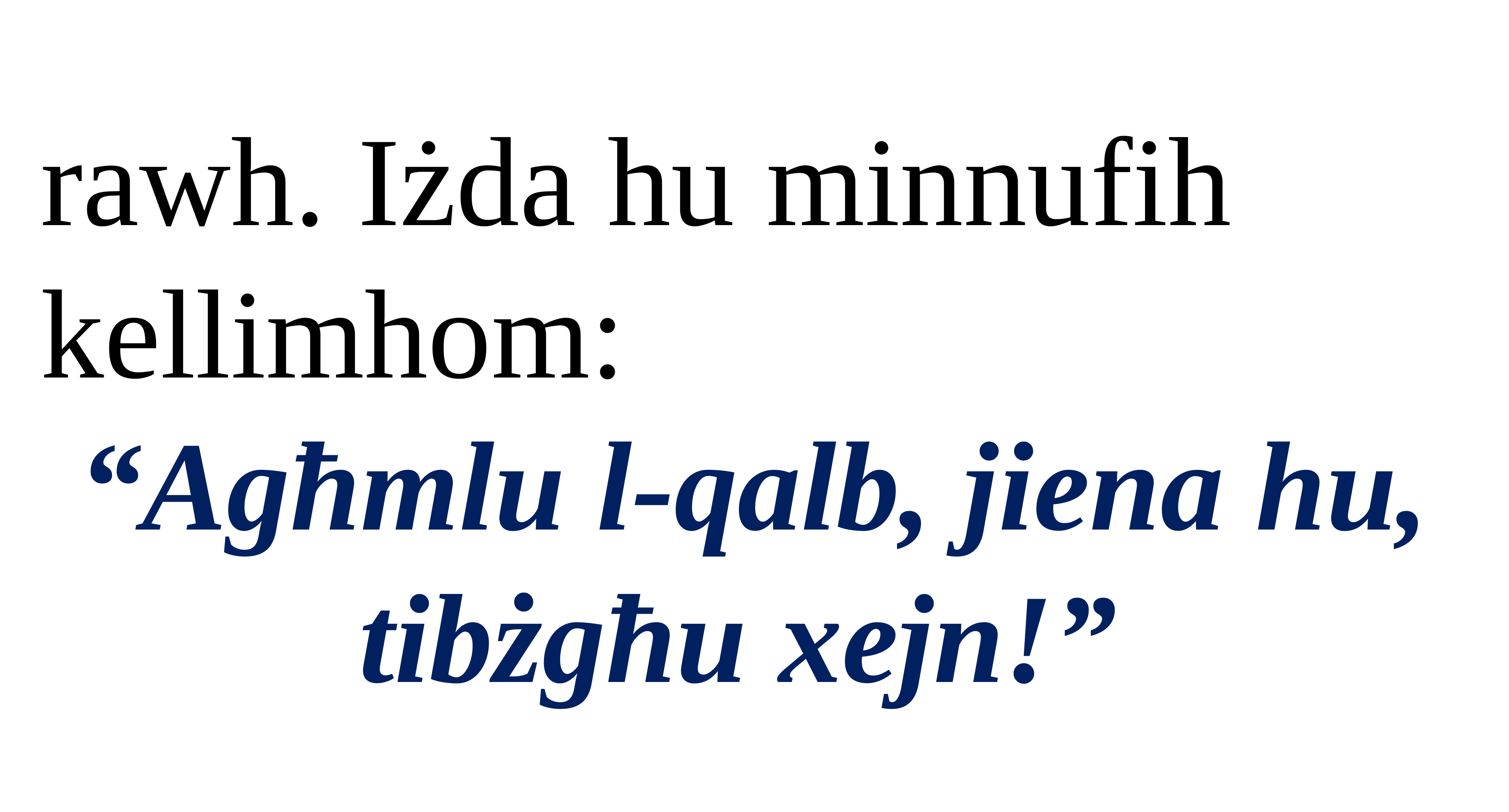

rawh. Iżda hu minnufih kellimhom:
“Agħmlu l-qalb, jiena hu, tibżgħu xejn!”